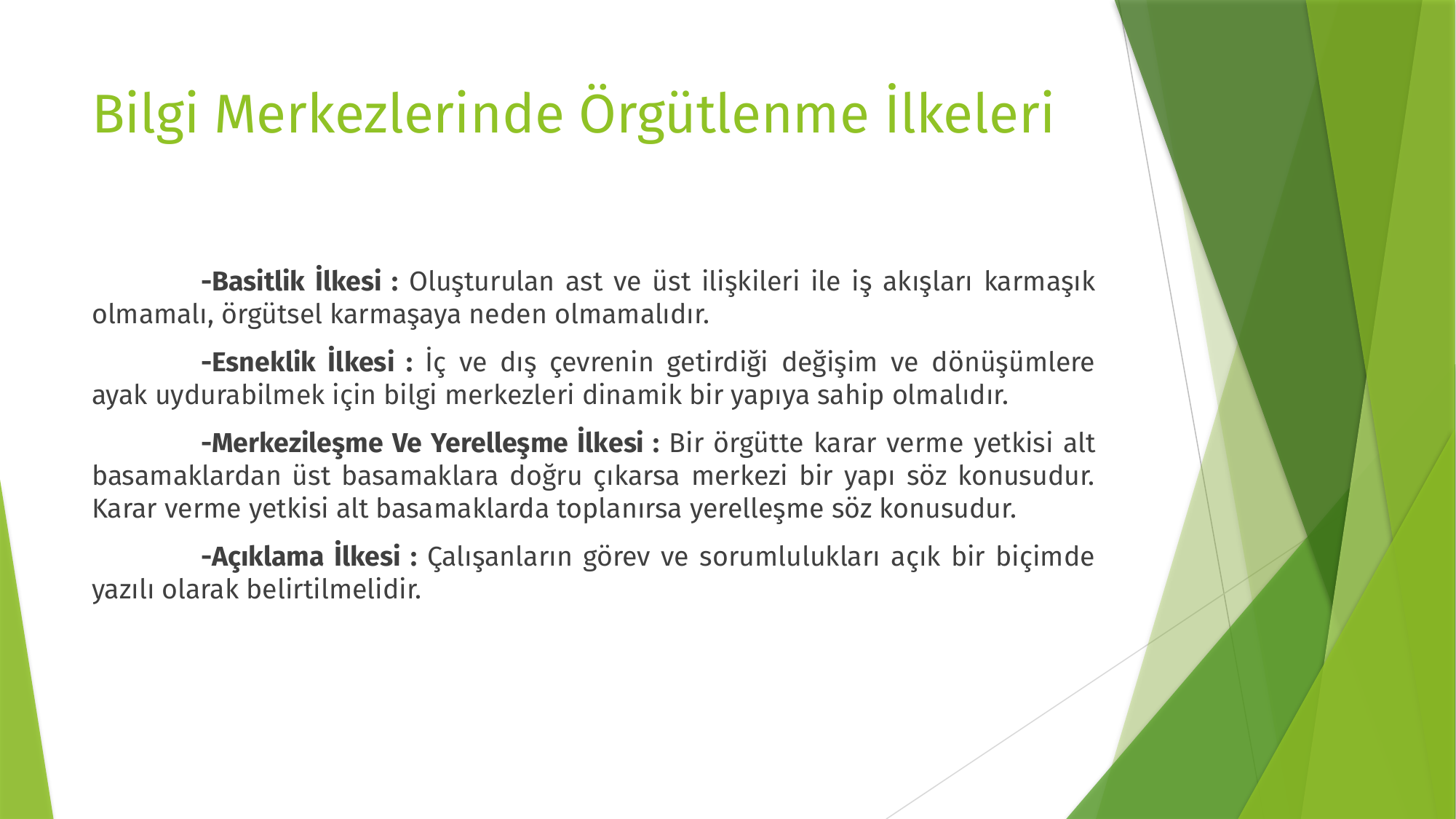

# Bilgi Merkezlerinde Örgütlenme İlkeleri
	-Basitlik İlkesi : Oluşturulan ast ve üst ilişkileri ile iş akışları karmaşık olmamalı, örgütsel karmaşaya neden olmamalıdır.
	-Esneklik İlkesi : İç ve dış çevrenin getirdiği değişim ve dönüşümlere ayak uydurabilmek için bilgi merkezleri dinamik bir yapıya sahip olmalıdır.
	-Merkezileşme Ve Yerelleşme İlkesi : Bir örgütte karar verme yetkisi alt basamaklardan üst basamaklara doğru çıkarsa merkezi bir yapı söz konusudur. Karar verme yetkisi alt basamaklarda toplanırsa yerelleşme söz konusudur.
	-Açıklama İlkesi : Çalışanların görev ve sorumlulukları açık bir biçimde yazılı olarak belirtilmelidir.